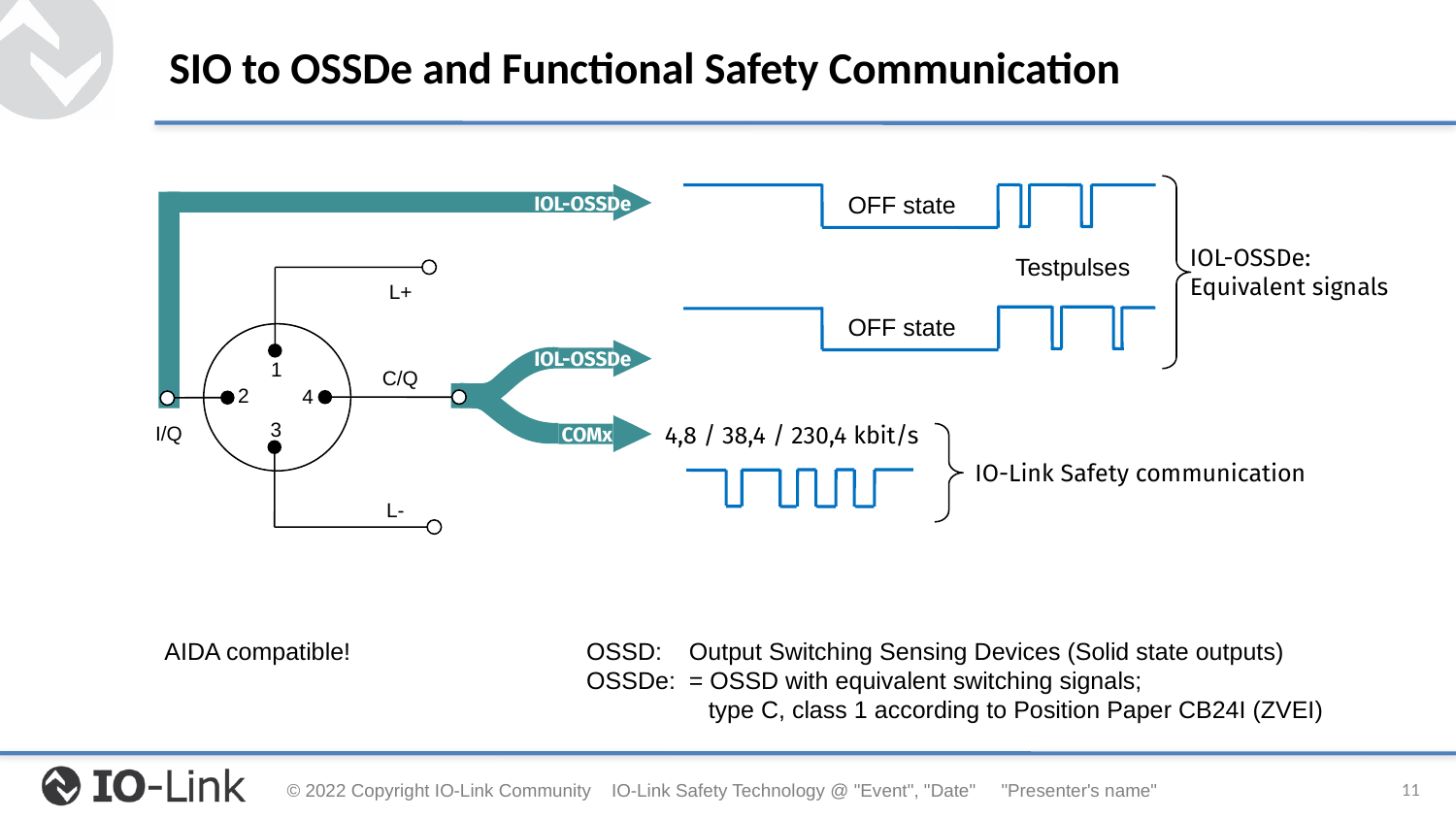

# SIO to OSSDe and Functional Safety Communication

OFF state
IOL-OSSDe

IOL-OSSDe:
Equivalent signals
Testpulses

L+

OFF state

IOL-OSSDe

1
C/Q
2
4

3
4,8 / 38,4 / 230,4 kbit/s
I/Q
COMx

IO-Link Safety communication

L-

AIDA compatible!
OSSD:    Output Switching Sensing Devices (Solid state outputs)
OSSDe:  = OSSD with equivalent switching signals;
                  type C, class 1 according to Position Paper CB24I (ZVEI)
11